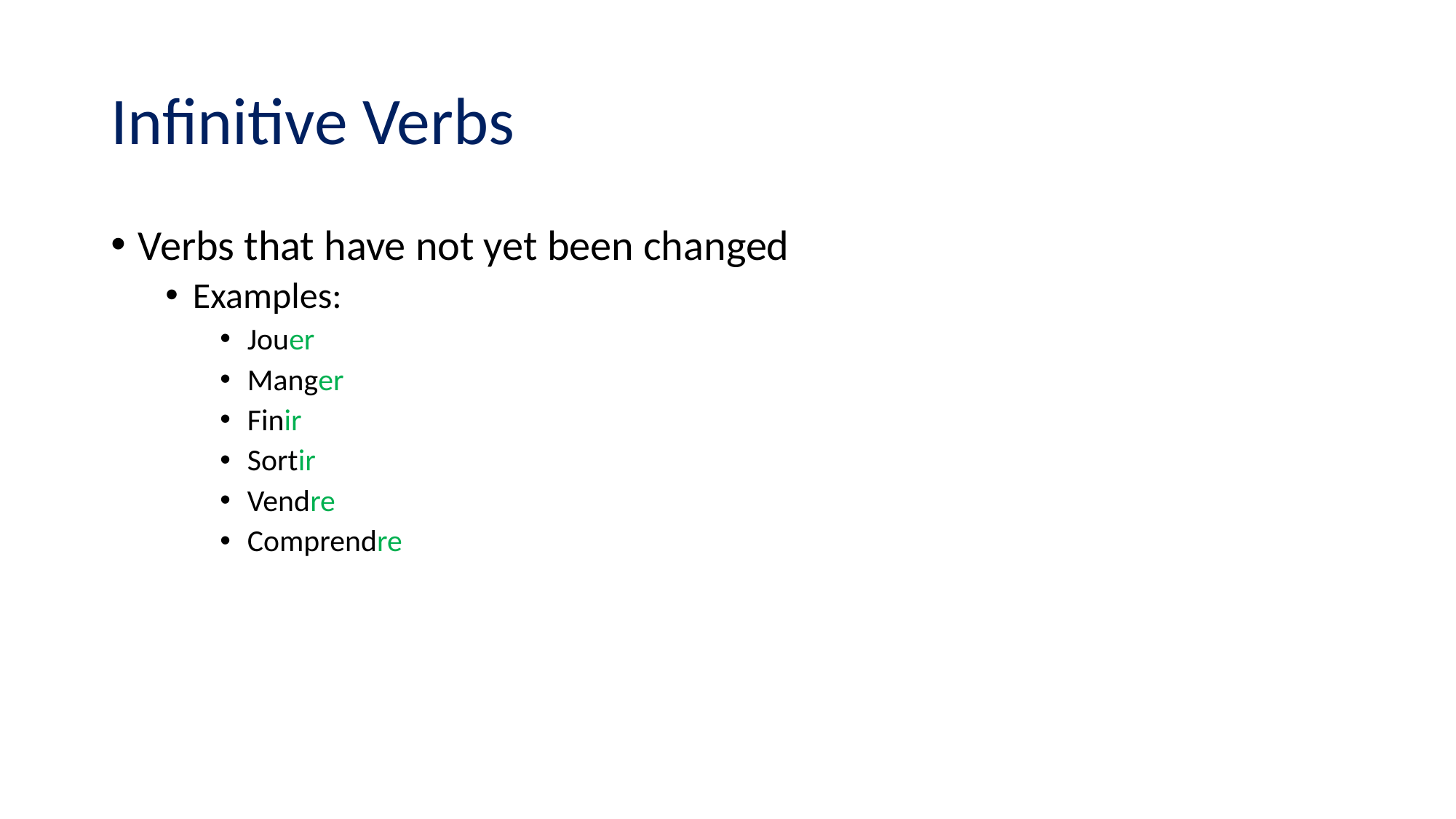

# Infinitive Verbs
Verbs that have not yet been changed
Examples:
Jouer
Manger
Finir
Sortir
Vendre
Comprendre